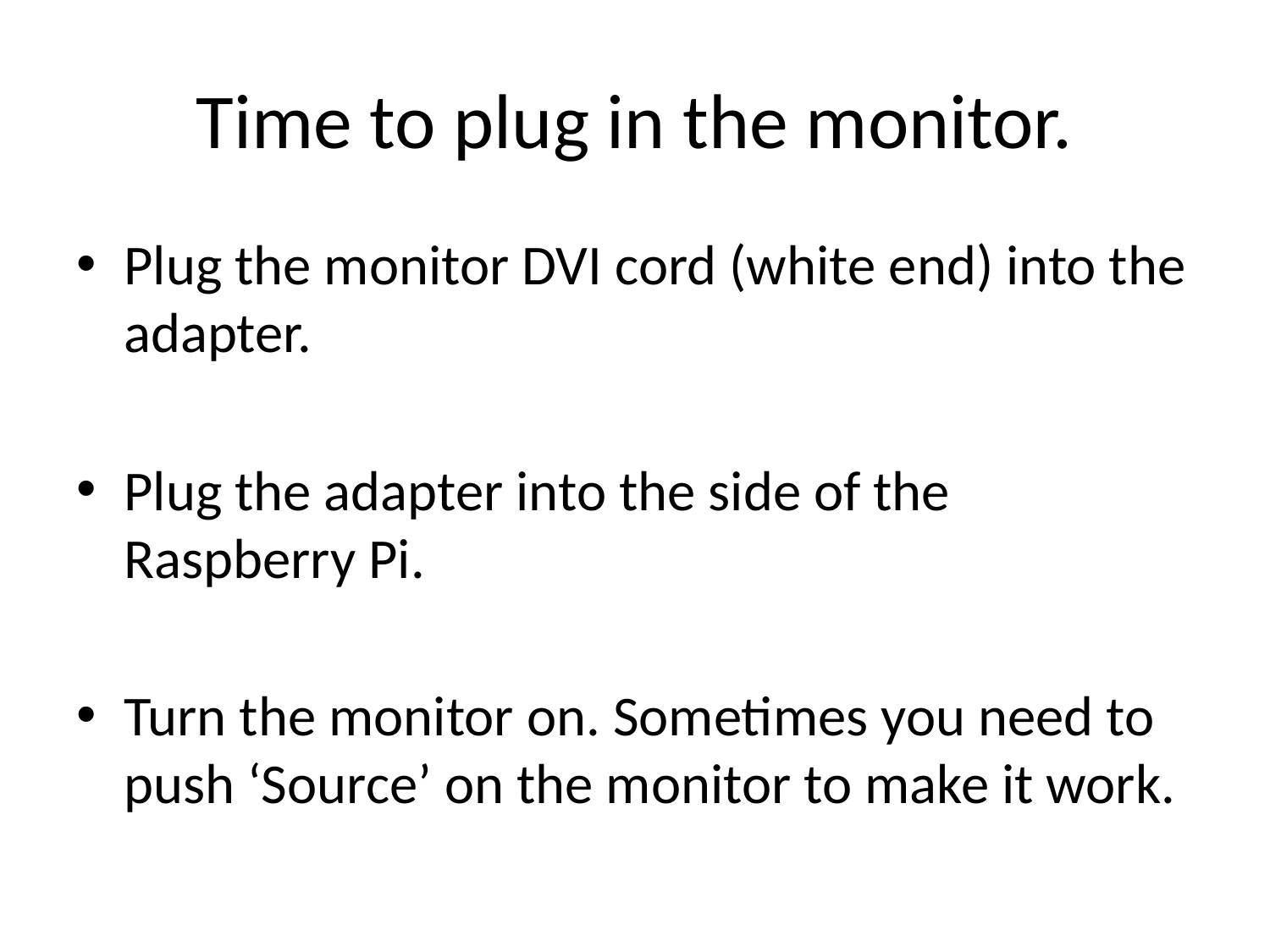

# Time to plug in the monitor.
Plug the monitor DVI cord (white end) into the adapter.

Plug the adapter into the side of the Raspberry Pi.

Turn the monitor on. Sometimes you need to push ‘Source’ on the monitor to make it work.